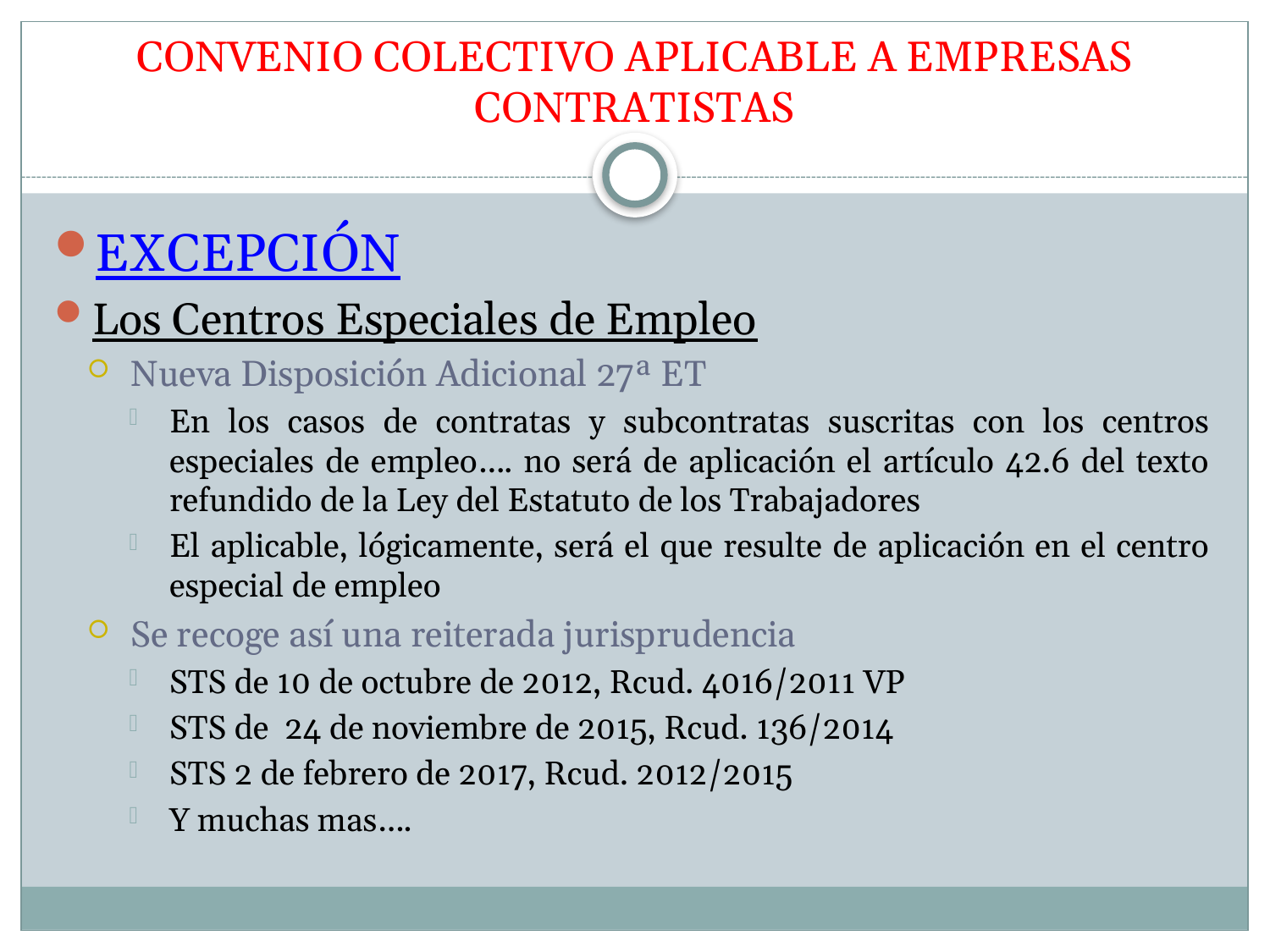

# CONVENIO COLECTIVO APLICABLE A EMPRESAS CONTRATISTAS
EXCEPCIÓN
Los Centros Especiales de Empleo
Nueva Disposición Adicional 27ª ET
En los casos de contratas y subcontratas suscritas con los centros especiales de empleo…. no será de aplicación el artículo 42.6 del texto refundido de la Ley del Estatuto de los Trabajadores
El aplicable, lógicamente, será el que resulte de aplicación en el centro especial de empleo
Se recoge así una reiterada jurisprudencia
STS de 10 de octubre de 2012, Rcud. 4016/2011 VP
STS de  24 de noviembre de 2015, Rcud. 136/2014
STS 2 de febrero de 2017, Rcud. 2012/2015
Y muchas mas….